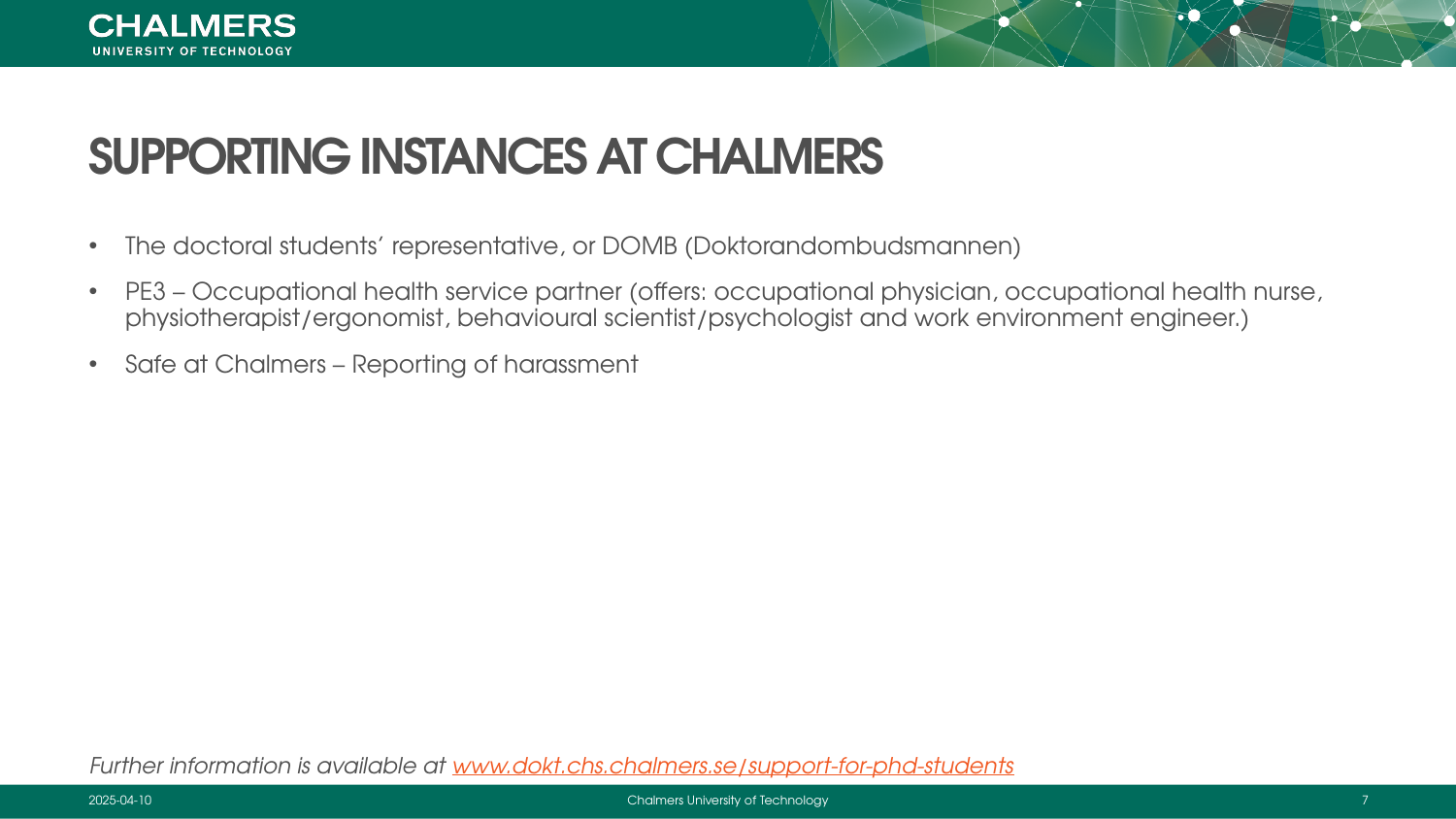

# Supporting instances at chalmers
The doctoral students’ representative, or DOMB (Doktorandombudsmannen)
PE3 – Occupational health service partner (offers: occupational physician, occupational health nurse, physiotherapist/ergonomist, behavioural scientist/psychologist and work environment engineer.)
Safe at Chalmers – Reporting of harassment

Further information is available at www.dokt.chs.chalmers.se/support-for-phd-students
2025-04-10
Chalmers University of Technology
7